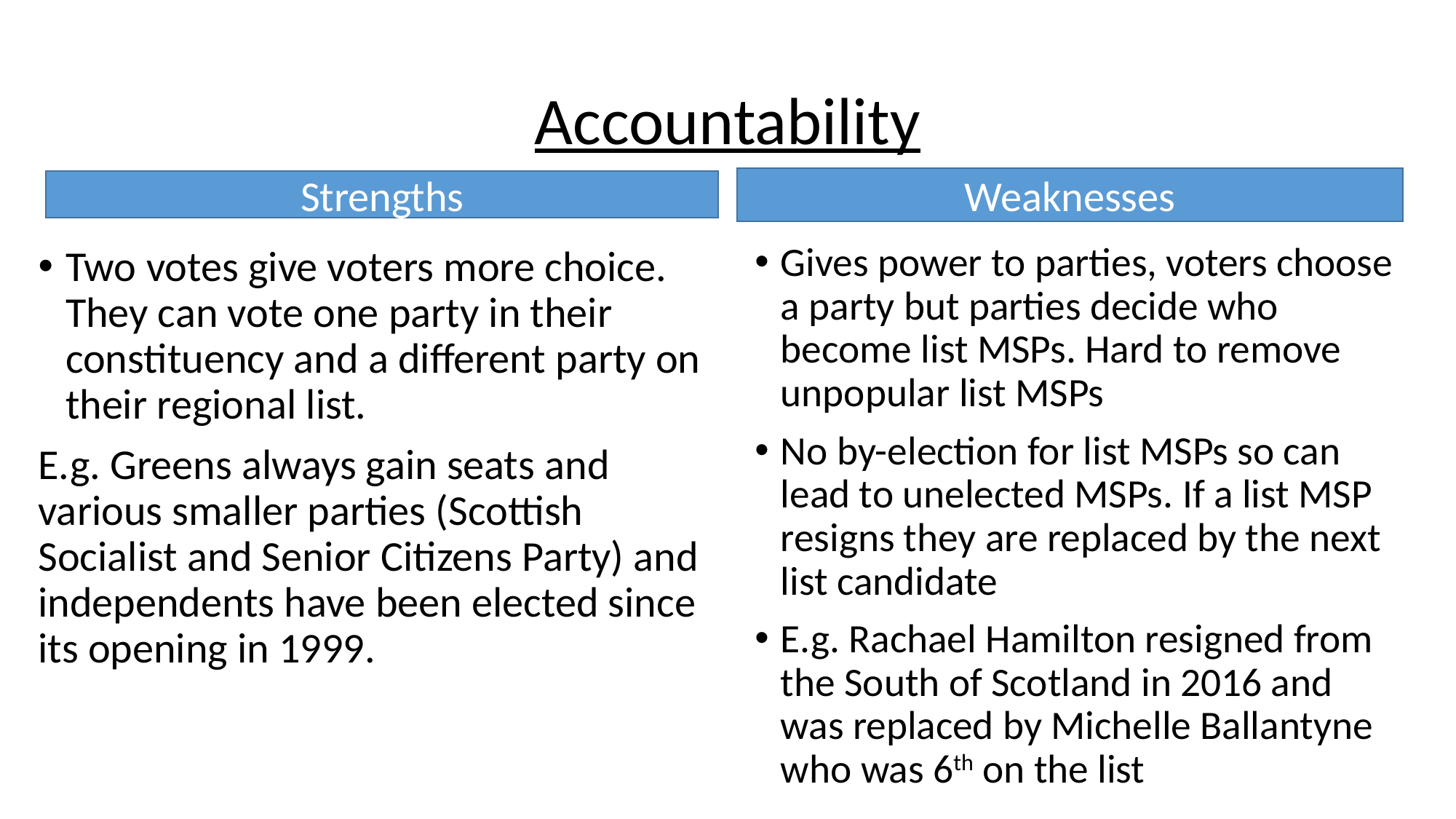

# Accountability
Weaknesses
Strengths

Two votes give voters more choice. They can vote one party in their constituency and a different party on their regional list.
E.g. Greens always gain seats and various smaller parties (Scottish Socialist and Senior Citizens Party) and independents have been elected since its opening in 1999.

Gives power to parties, voters choose a party but parties decide who become list MSPs. Hard to remove unpopular list MSPs
No by-election for list MSPs so can lead to unelected MSPs. If a list MSP resigns they are replaced by the next list candidate
E.g. Rachael Hamilton resigned from the South of Scotland in 2016 and was replaced by Michelle Ballantyne who was 6th on the list